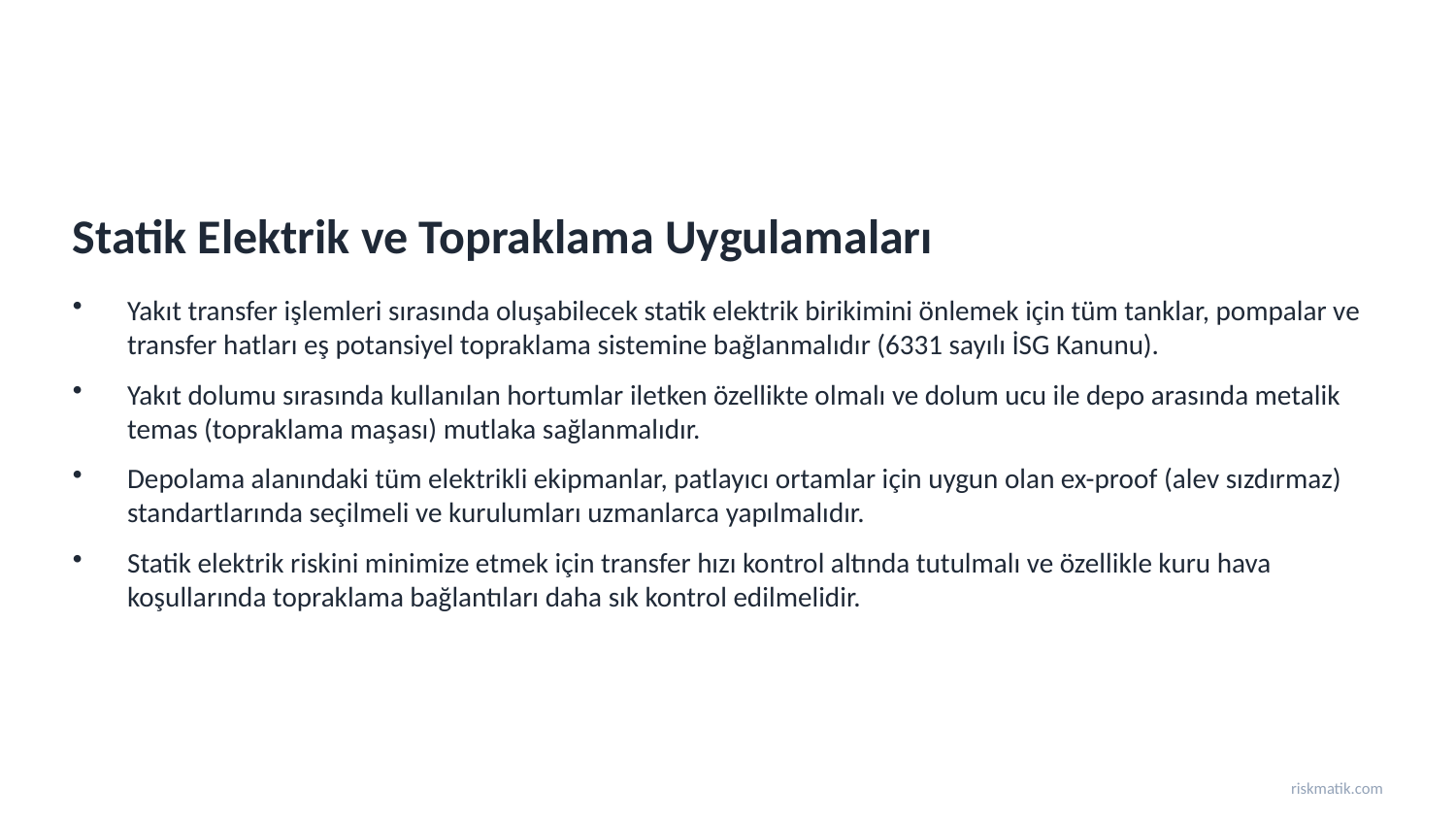

Statik Elektrik ve Topraklama Uygulamaları
Yakıt transfer işlemleri sırasında oluşabilecek statik elektrik birikimini önlemek için tüm tanklar, pompalar ve transfer hatları eş potansiyel topraklama sistemine bağlanmalıdır (6331 sayılı İSG Kanunu).
Yakıt dolumu sırasında kullanılan hortumlar iletken özellikte olmalı ve dolum ucu ile depo arasında metalik temas (topraklama maşası) mutlaka sağlanmalıdır.
Depolama alanındaki tüm elektrikli ekipmanlar, patlayıcı ortamlar için uygun olan ex-proof (alev sızdırmaz) standartlarında seçilmeli ve kurulumları uzmanlarca yapılmalıdır.
Statik elektrik riskini minimize etmek için transfer hızı kontrol altında tutulmalı ve özellikle kuru hava koşullarında topraklama bağlantıları daha sık kontrol edilmelidir.
riskmatik.com